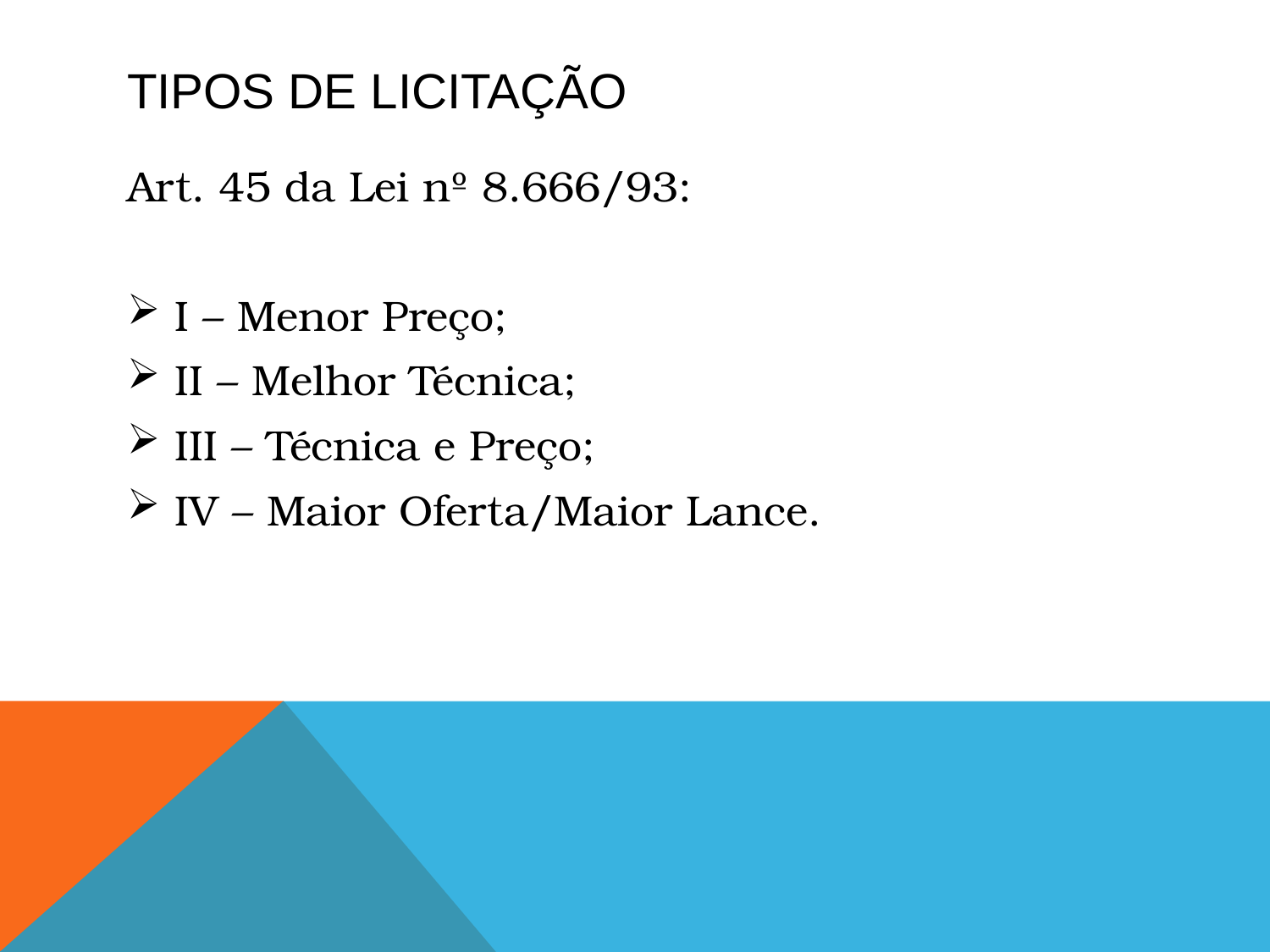

# Tipos de licitação
Art. 45 da Lei nº 8.666/93:

I – Menor Preço;
II – Melhor Técnica;
III – Técnica e Preço;
IV – Maior Oferta/Maior Lance.